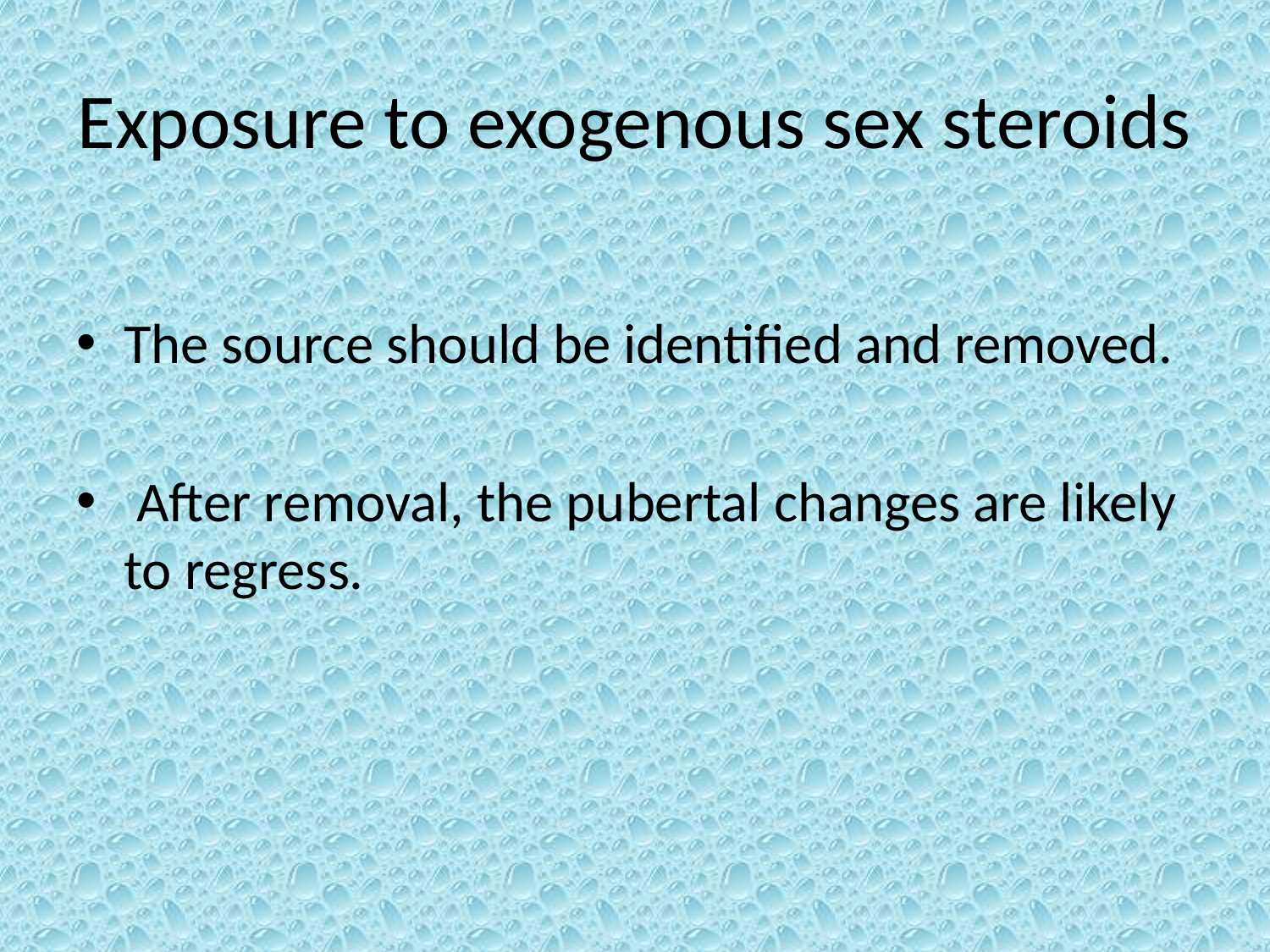

# Exposure to exogenous sex steroids

The source should be identified and removed.

 After removal, the pubertal changes are likely to regress.